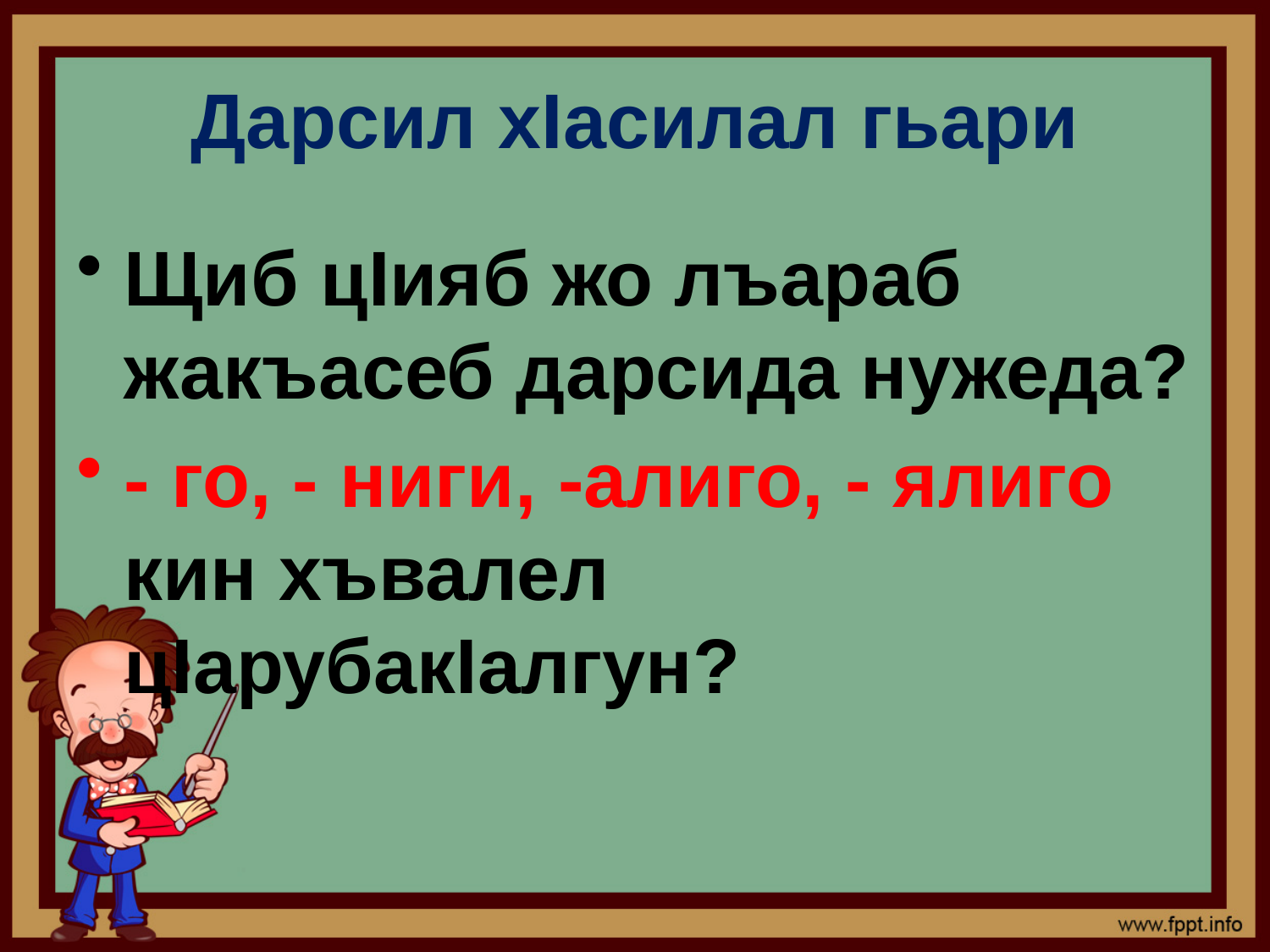

# Дарсил хIасилал гьари
Щиб цIияб жо лъараб жакъасеб дарсида нужеда?
- го, - ниги, -алиго, - ялиго кин хъвалел цIарубакIалгун?